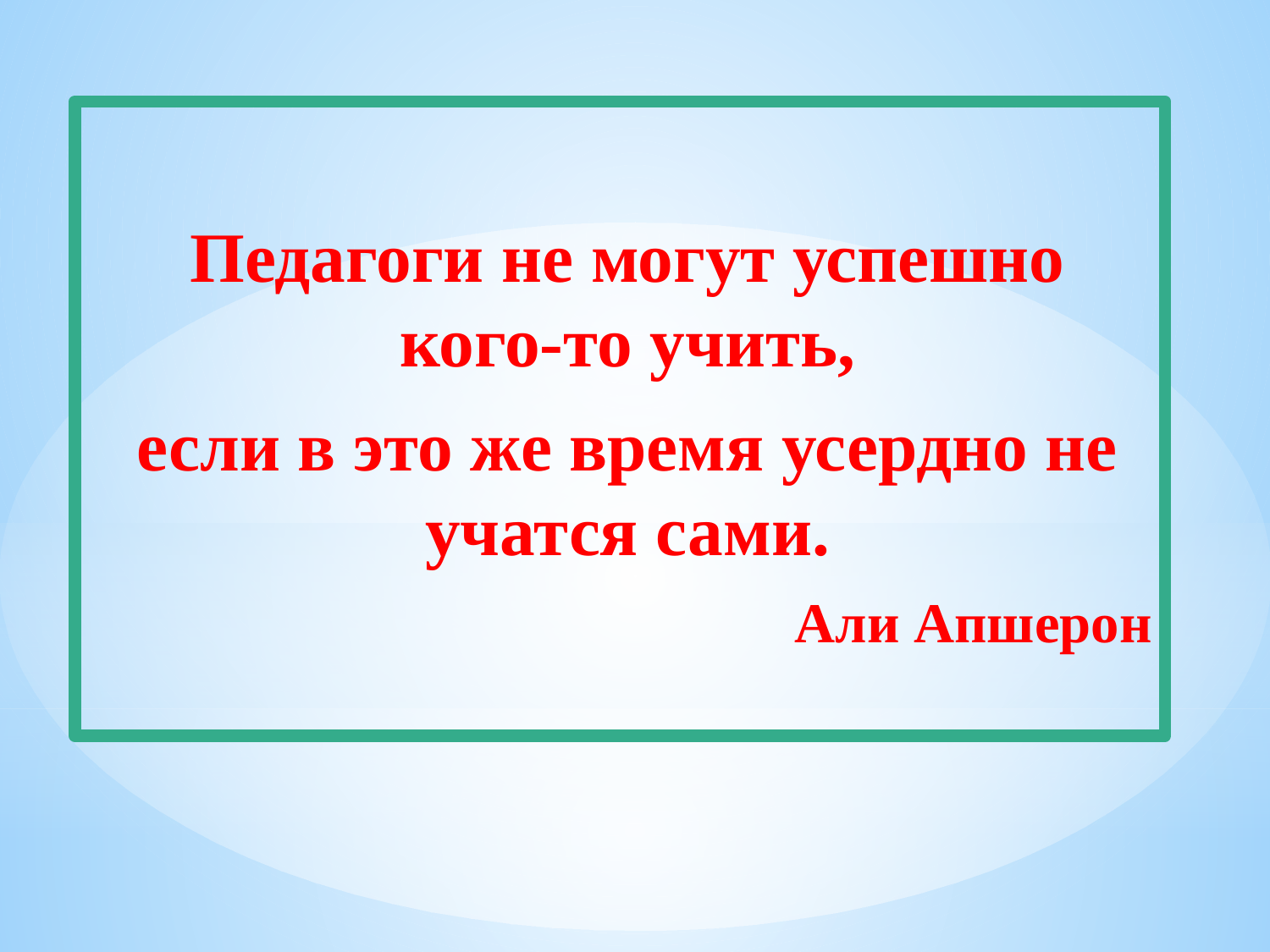

Педагоги не могут успешно кого-то учить,
если в это же время усердно не учатся сами.
Али Апшерон
#